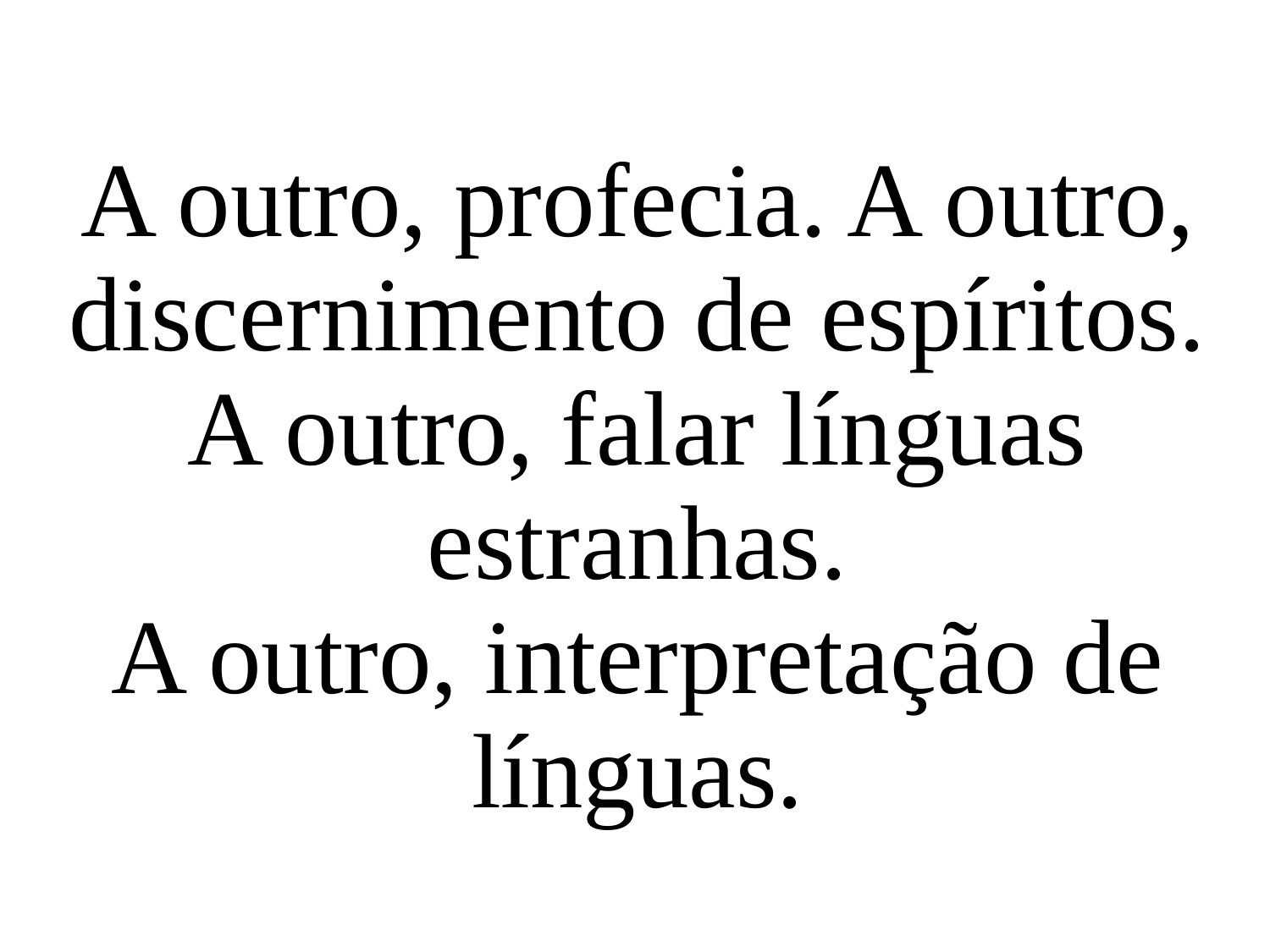

A outro, profecia. A outro, discernimento de espíritos.
A outro, falar línguas estranhas.
A outro, interpretação de línguas.